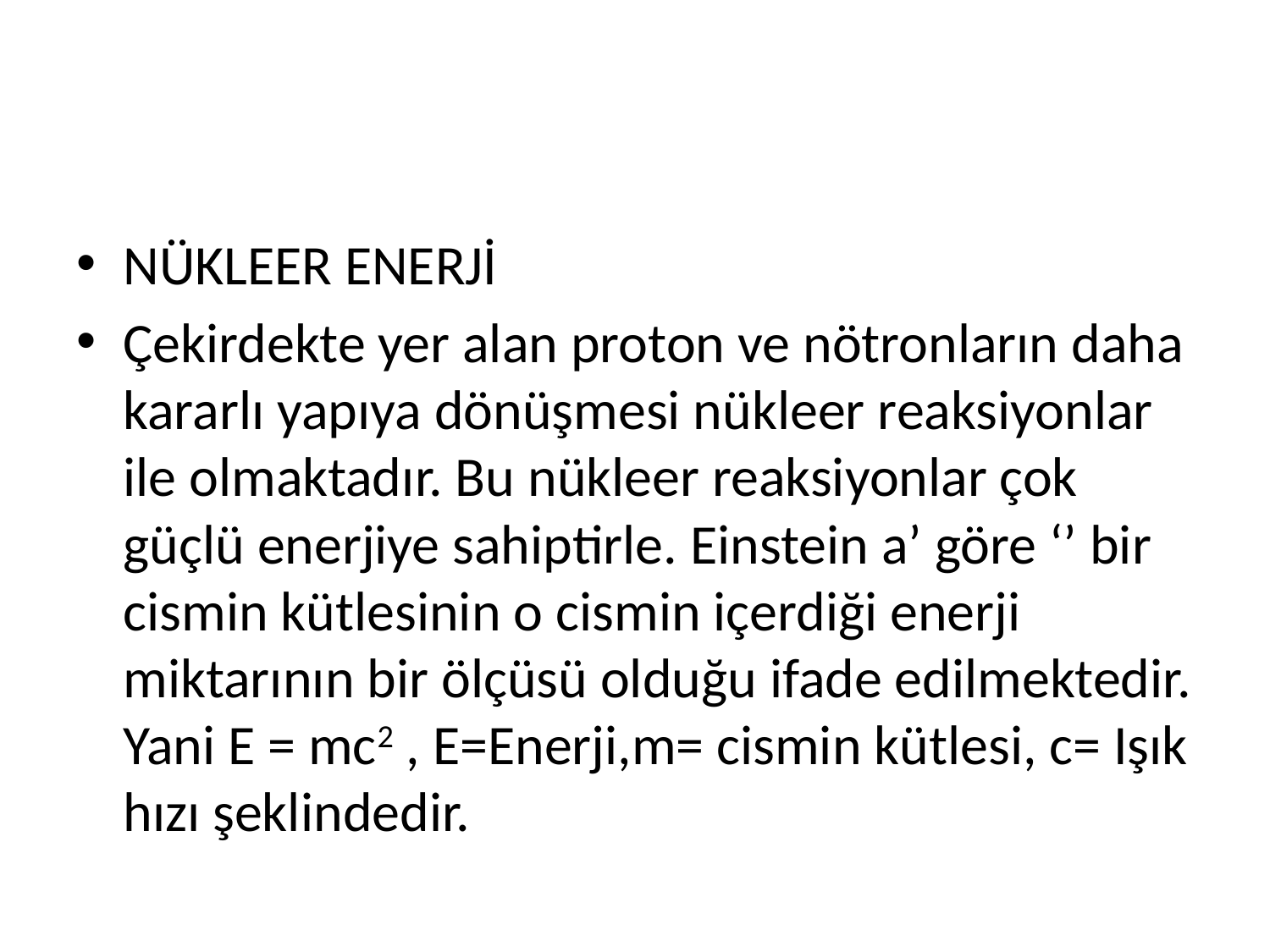

#
NÜKLEER ENERJİ
Çekirdekte yer alan proton ve nötronların daha kararlı yapıya dönüşmesi nükleer reaksiyonlar ile olmaktadır. Bu nükleer reaksiyonlar çok güçlü enerjiye sahiptirle. Einstein a’ göre ‘’ bir cismin kütlesinin o cismin içerdiği enerji miktarının bir ölçüsü olduğu ifade edilmektedir. Yani E = mc2 , E=Enerji,m= cismin kütlesi, c= Işık hızı şeklindedir.